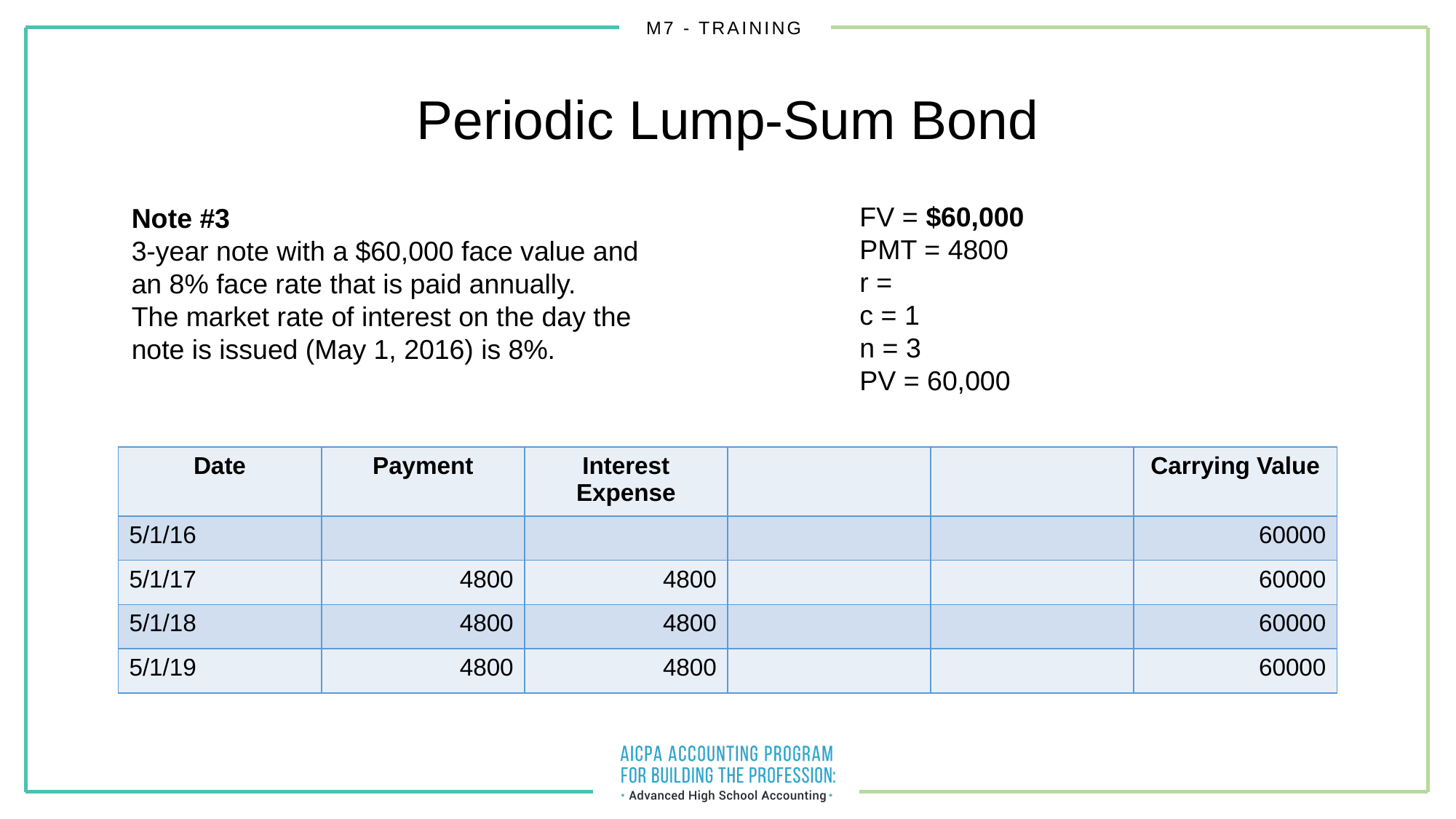

Periodic Lump-Sum Bond
FV = $60,000
PMT = 4800
r =
c = 1
n = 3
PV = 60,000
Note #3
3-year note with a $60,000 face value and an 8% face rate that is paid annually.
The market rate of interest on the day the note is issued (May 1, 2016) is 8%.
| Date | Payment | Interest Expense |  |  | Carrying Value |
| --- | --- | --- | --- | --- | --- |
| 5/1/16 |  |  |  |  | 60000 |
| 5/1/17 | 4800 | 4800 |  |  | 60000 |
| 5/1/18 | 4800 | 4800 |  |  | 60000 |
| 5/1/19 | 4800 | 4800 |  |  | 60000 |